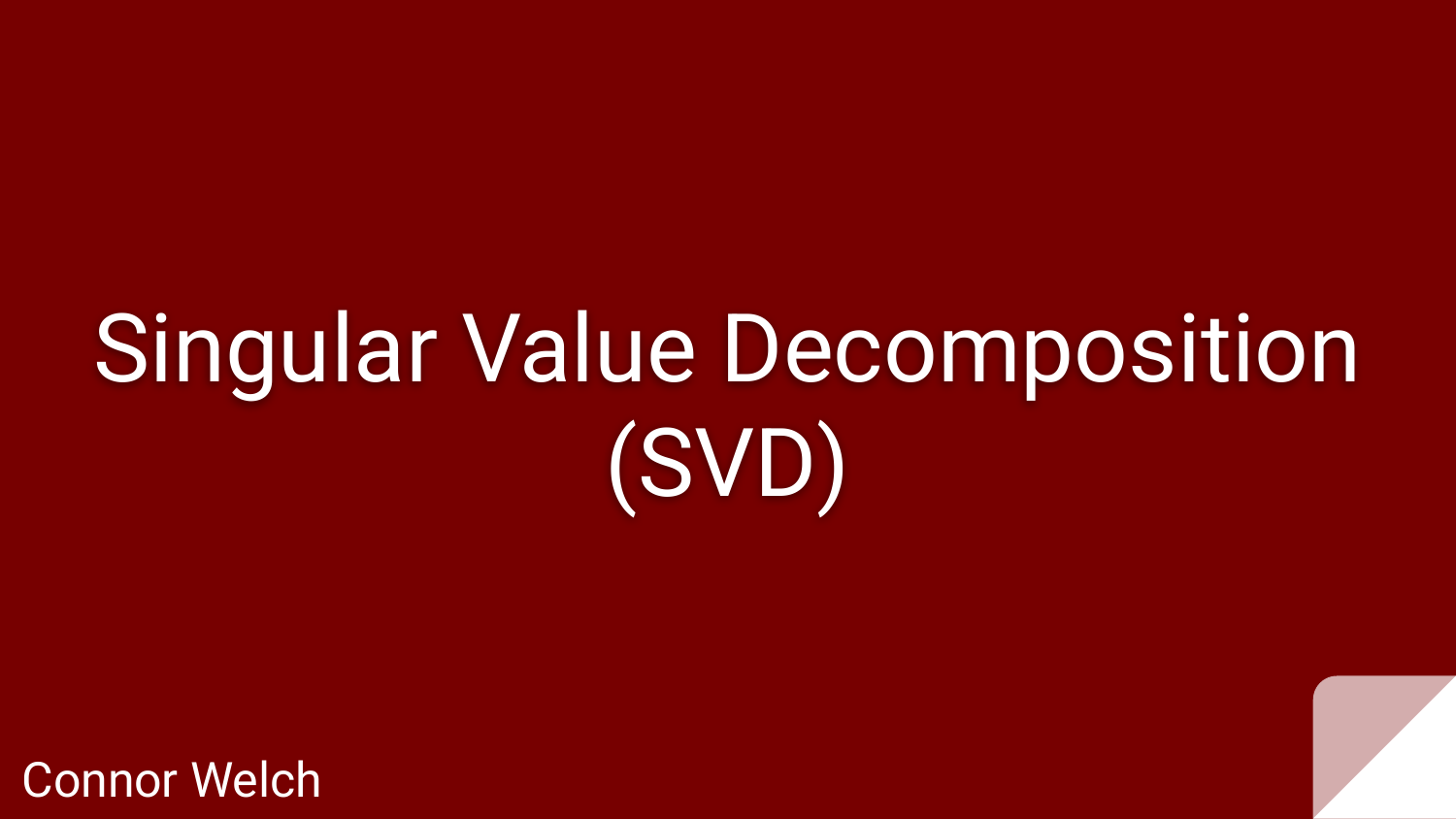

# Singular Value Decomposition
(SVD)
Connor Welch